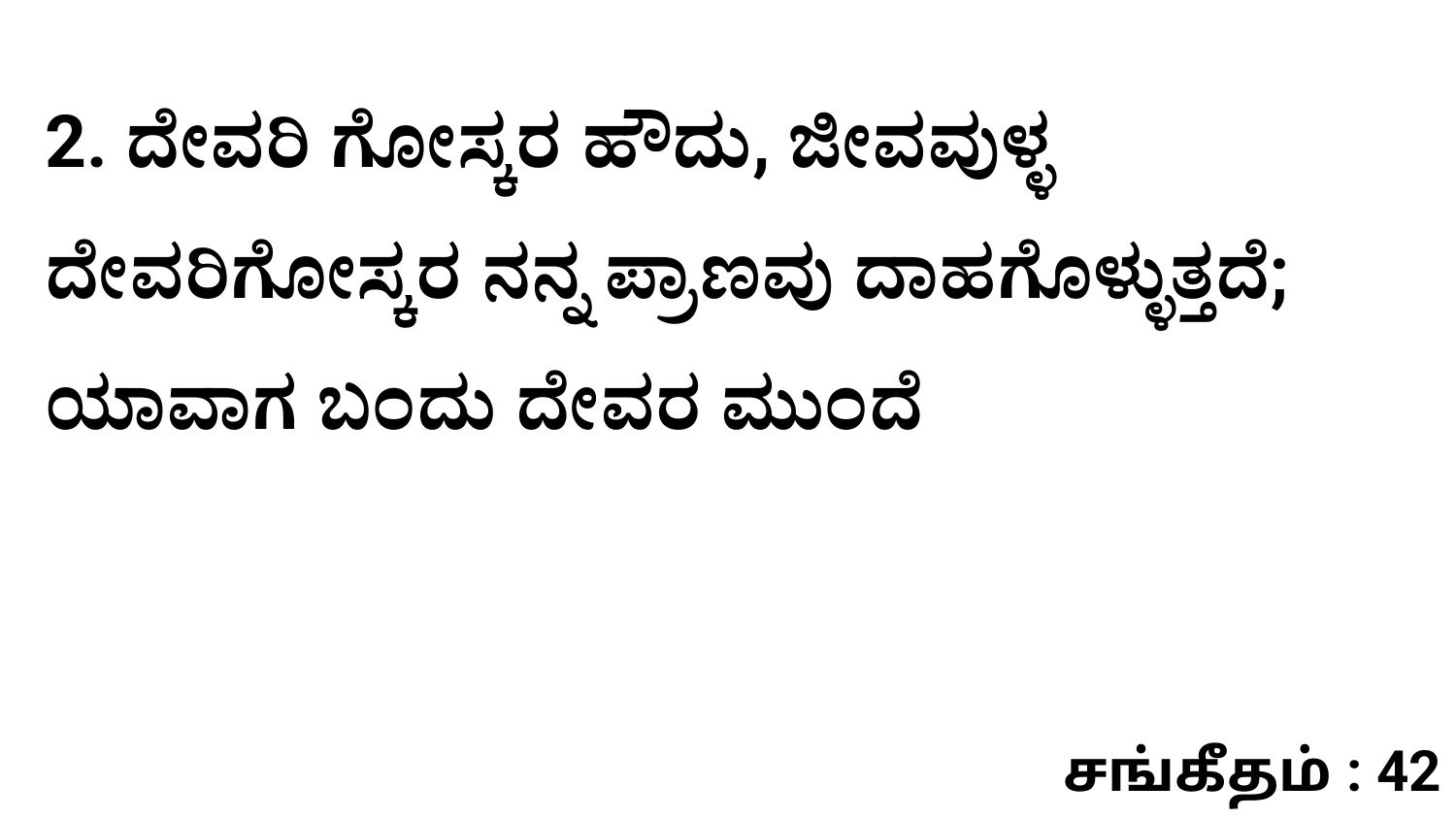

2. ದೇವರಿ ಗೋಸ್ಕರ ಹೌದು, ಜೀವವುಳ್ಳ ದೇವರಿಗೋಸ್ಕರ ನನ್ನ ಪ್ರಾಣವು ದಾಹಗೊಳ್ಳುತ್ತದೆ; ಯಾವಾಗ ಬಂದು ದೇವರ ಮುಂದೆ
சங்கீதம் : 42